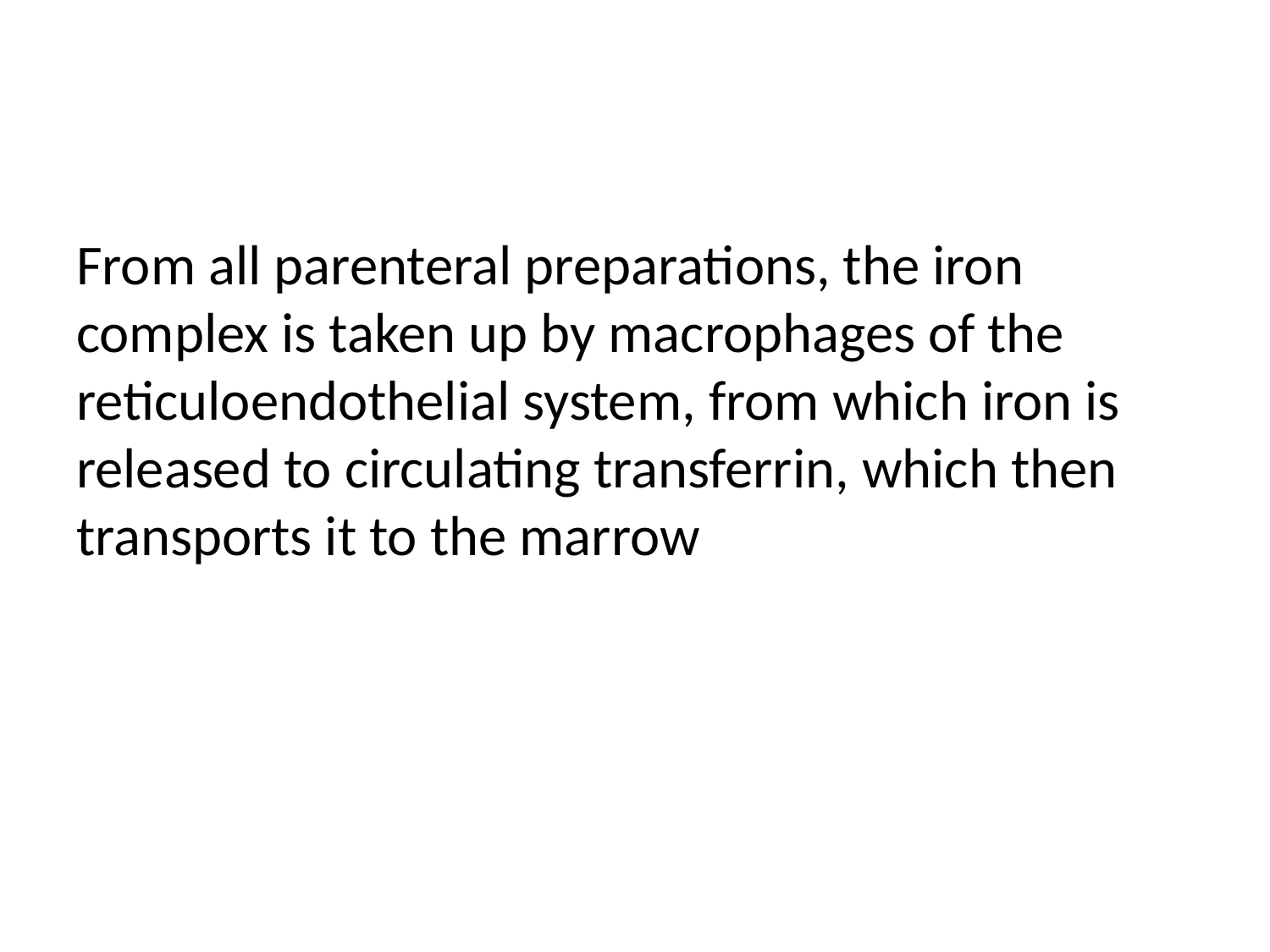

#
From all parenteral preparations, the iron complex is taken up by macrophages of the reticuloendothelial system, from which iron is released to circulating transferrin, which then transports it to the marrow